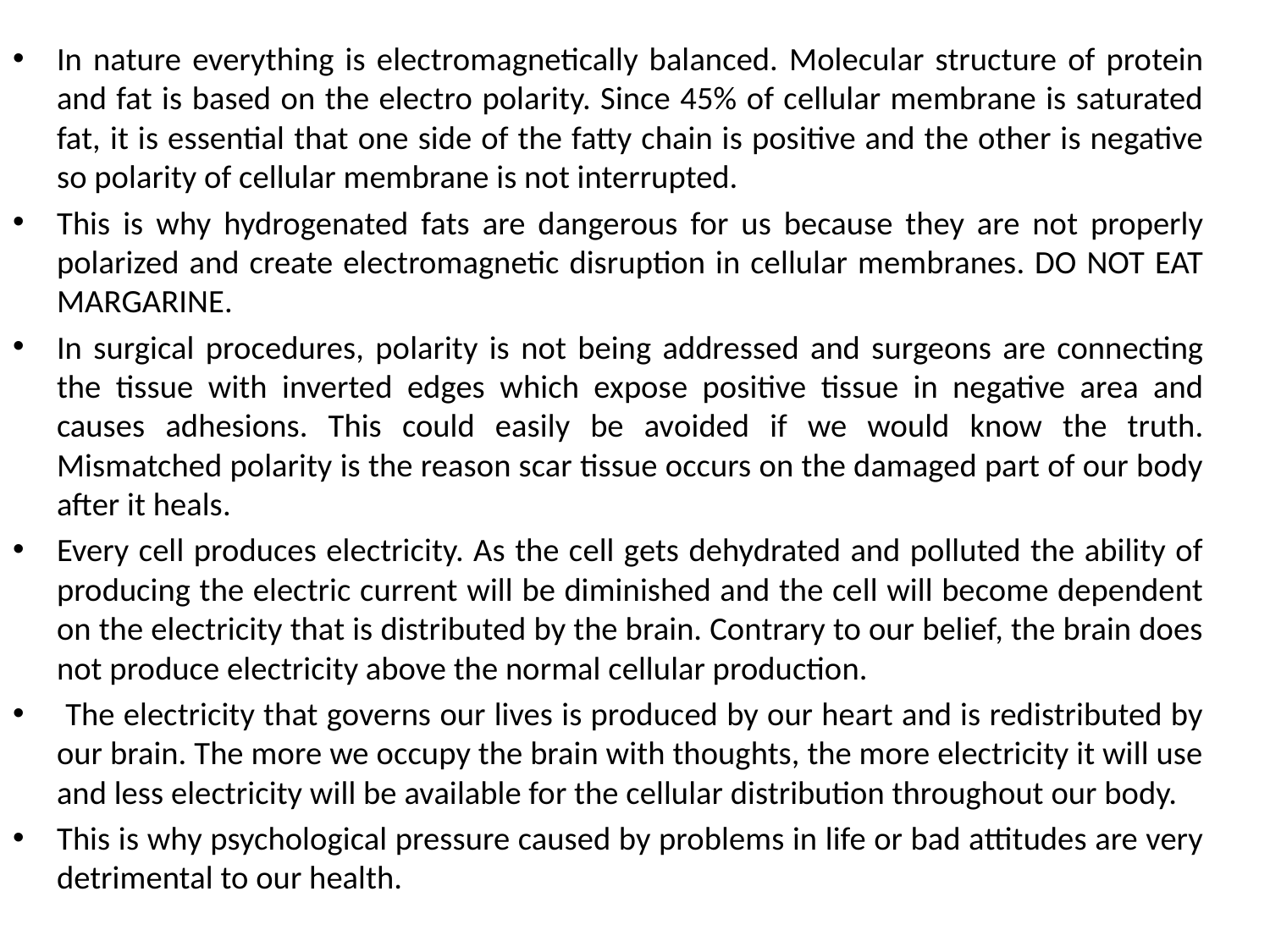

In nature everything is electromagnetically balanced. Molecular structure of protein and fat is based on the electro polarity. Since 45% of cellular membrane is saturated fat, it is essential that one side of the fatty chain is positive and the other is negative so polarity of cellular membrane is not interrupted.
This is why hydrogenated fats are dangerous for us because they are not properly polarized and create electromagnetic disruption in cellular membranes. DO NOT EAT MARGARINE.
In surgical procedures, polarity is not being addressed and surgeons are connecting the tissue with inverted edges which expose positive tissue in negative area and causes adhesions. This could easily be avoided if we would know the truth. Mismatched polarity is the reason scar tissue occurs on the damaged part of our body after it heals.
Every cell produces electricity. As the cell gets dehydrated and polluted the ability of producing the electric current will be diminished and the cell will become dependent on the electricity that is distributed by the brain. Contrary to our belief, the brain does not produce electricity above the normal cellular production.
 The electricity that governs our lives is produced by our heart and is redistributed by our brain. The more we occupy the brain with thoughts, the more electricity it will use and less electricity will be available for the cellular distribution throughout our body.
This is why psychological pressure caused by problems in life or bad attitudes are very detrimental to our health.